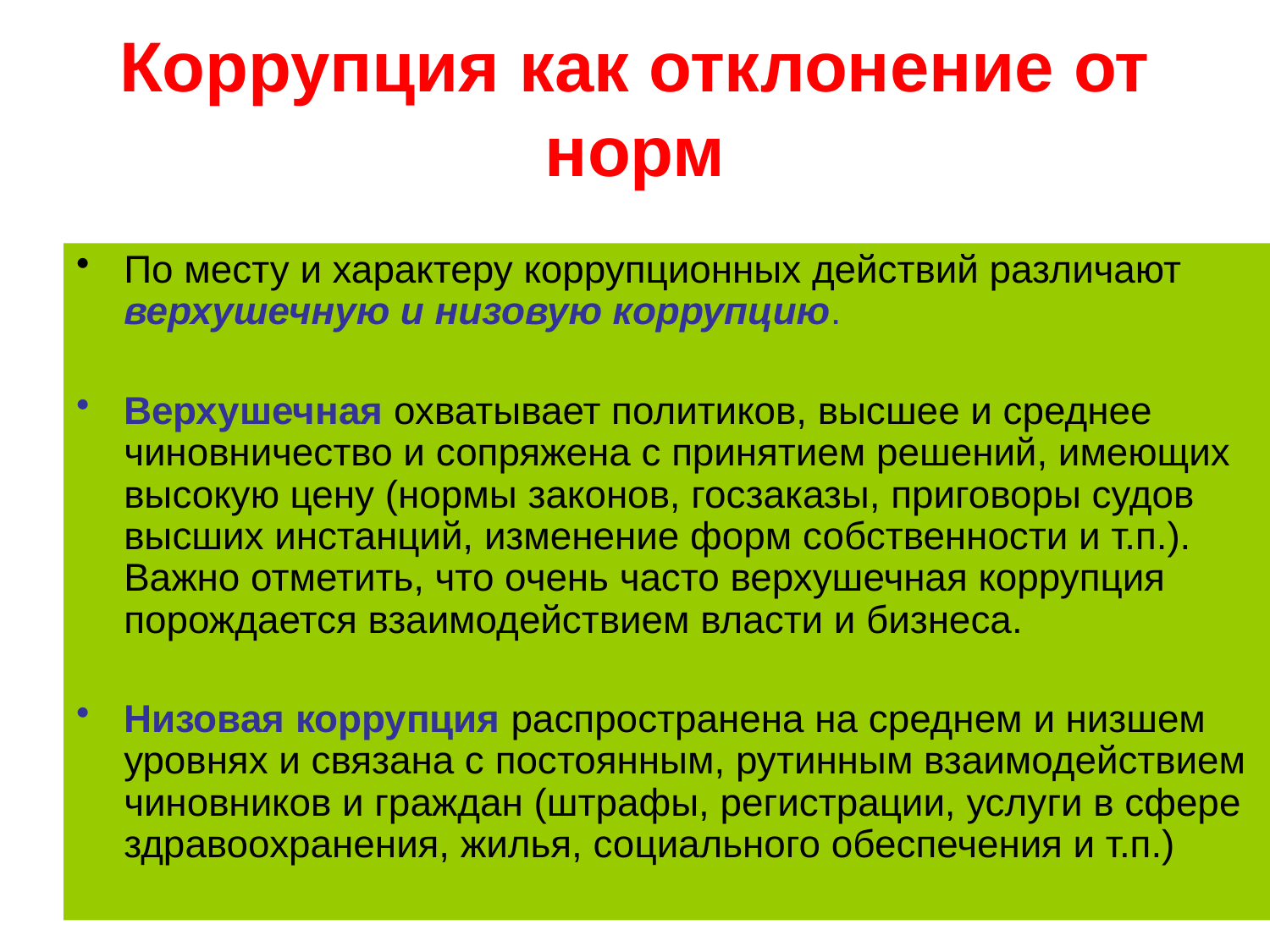

Коррупция как отклонение от норм
По месту и характеру коррупционных действий различают верхушечную и низовую коррупцию.

Верхушечная охватывает политиков, высшее и среднее чиновничество и сопряжена с принятием решений, имеющих высокую цену (нормы законов, госзаказы, приговоры судов высших инстанций, изменение форм собственности и т.п.). Важно отметить, что очень часто верхушечная коррупция порождается взаимодействием власти и бизнеса.

Низовая коррупция распространена на среднем и низшем уровнях и связана с постоянным, рутинным взаимодействием чиновников и граждан (штрафы, регистрации, услуги в сфере здравоохранения, жилья, социального обеспечения и т.п.)